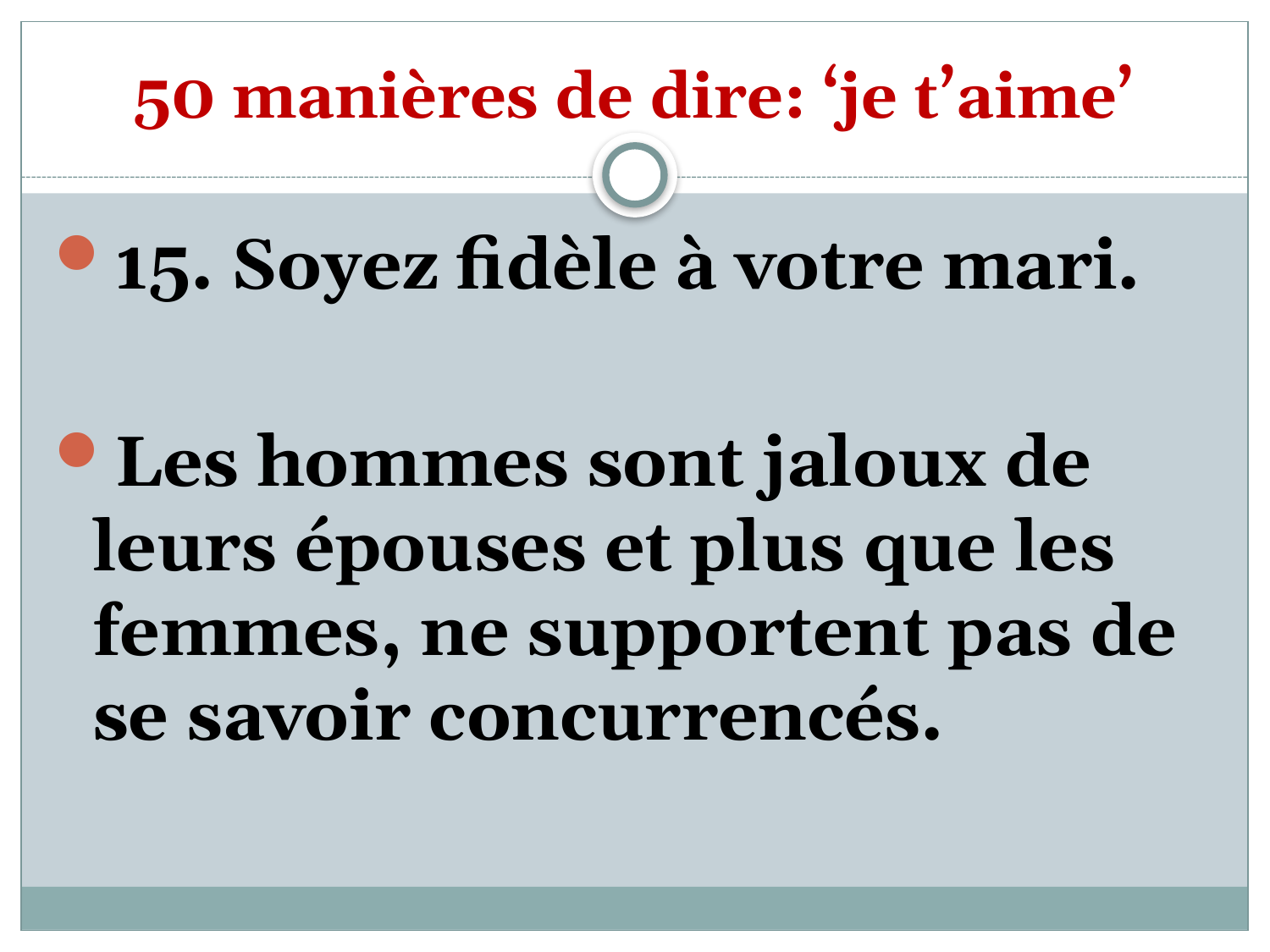

# 50 manières de dire: ‘je t’aime’
15. Soyez fidèle à votre mari.

Les hommes sont jaloux de leurs épouses et plus que les femmes, ne supportent pas de se savoir concurrencés.